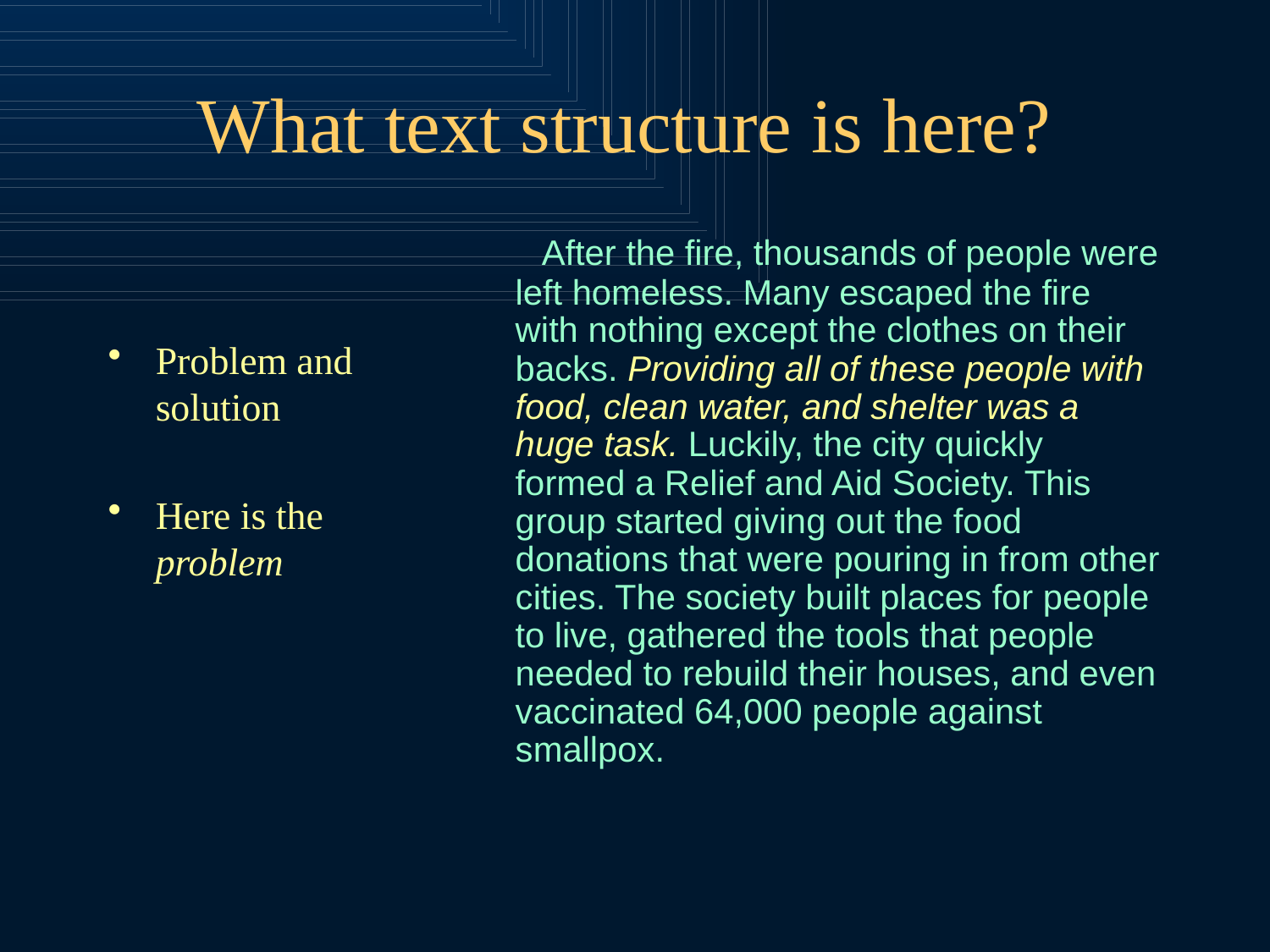

# What text structure is here?
       After the fire, thousands of people were left homeless. Many escaped the fire with nothing except the clothes on their backs. Providing all of these people with food, clean water, and shelter was a huge task. Luckily, the city quickly formed a Relief and Aid Society. This group started giving out the food donations that were pouring in from other cities. The society built places for people to live, gathered the tools that people needed to rebuild their houses, and even vaccinated 64,000 people against smallpox.

Problem and solution

Here is the problem